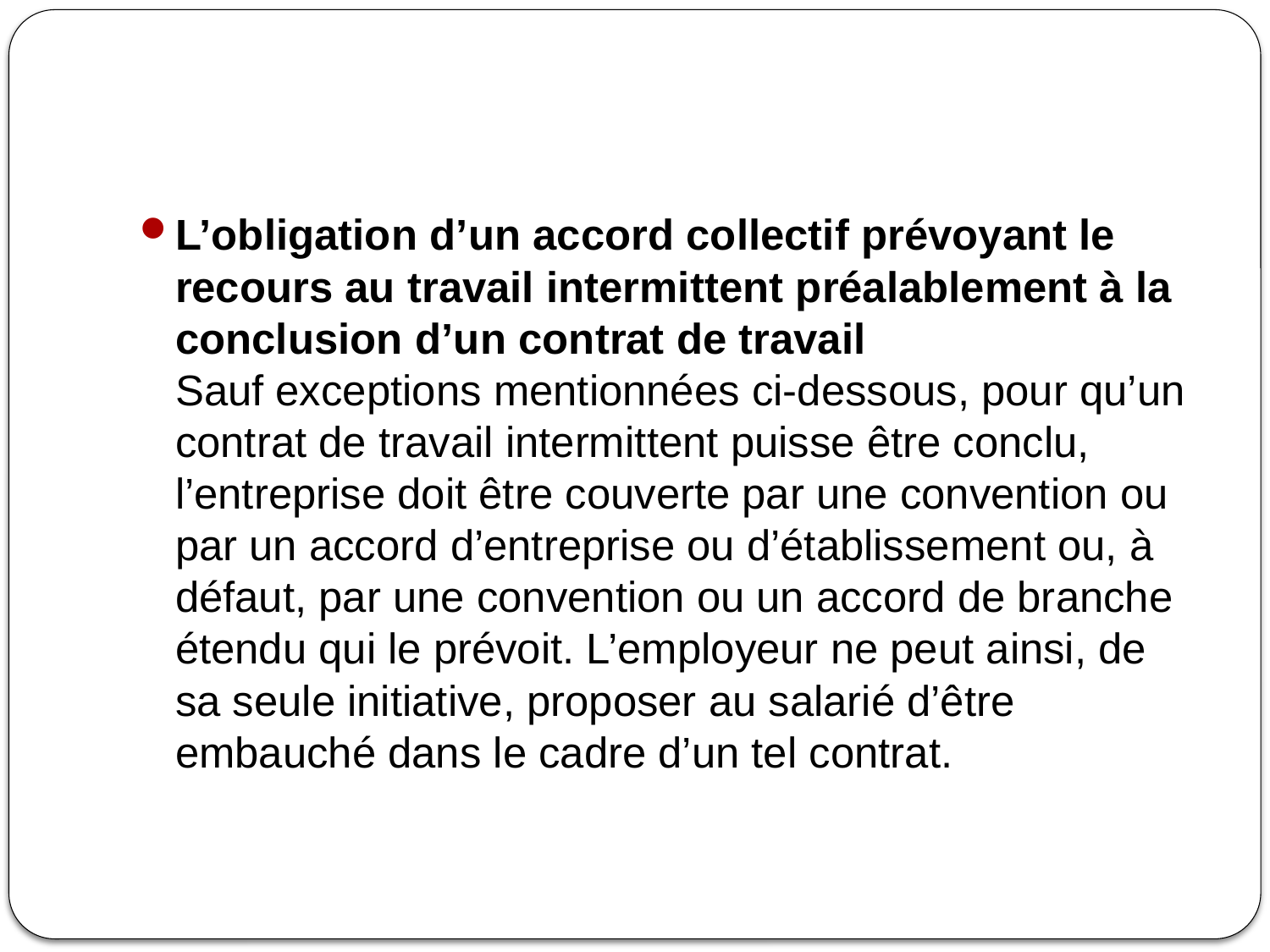

#
L’obligation d’un accord collectif prévoyant le recours au travail intermittent préalablement à la conclusion d’un contrat de travail
Sauf exceptions mentionnées ci-dessous, pour qu’un contrat de travail intermittent puisse être conclu, l’entreprise doit être couverte par une convention ou par un accord d’entreprise ou d’établissement ou, à défaut, par une convention ou un accord de branche étendu qui le prévoit. L’employeur ne peut ainsi, de sa seule initiative, proposer au salarié d’être embauché dans le cadre d’un tel contrat.